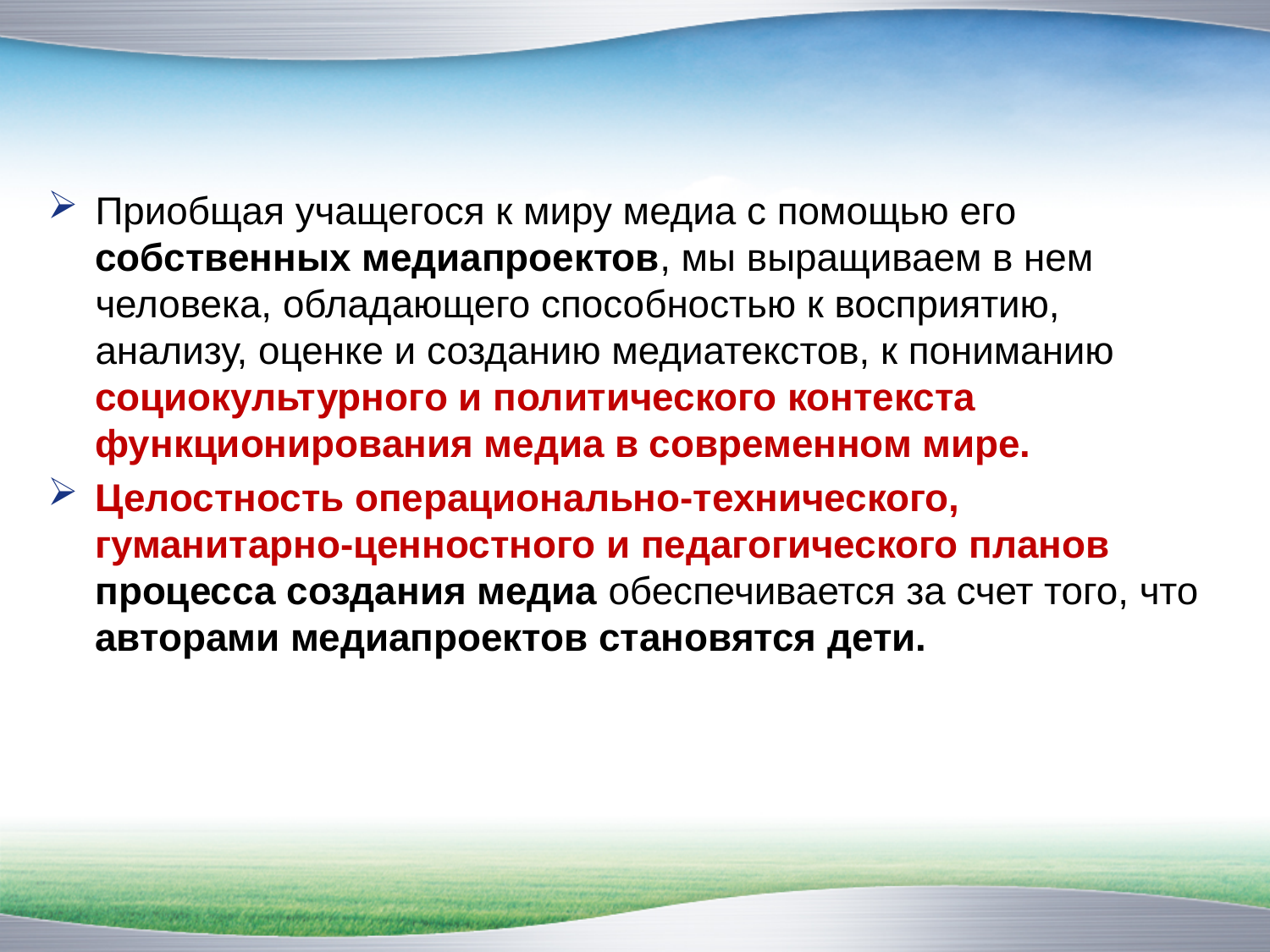

Приобщая учащегося к миру медиа с помощью его собственных медиапроектов, мы выращиваем в нем человека, обладающего способностью к восприятию, анализу, оценке и созданию медиатекстов, к пониманию социокультурного и политического контекста функционирования медиа в современном мире.
Целостность операционально‑технического, гуманитарно-ценностного и педагогического планов процесса создания медиа обеспечивается за счет того, что авторами медиапроектов становятся дети.